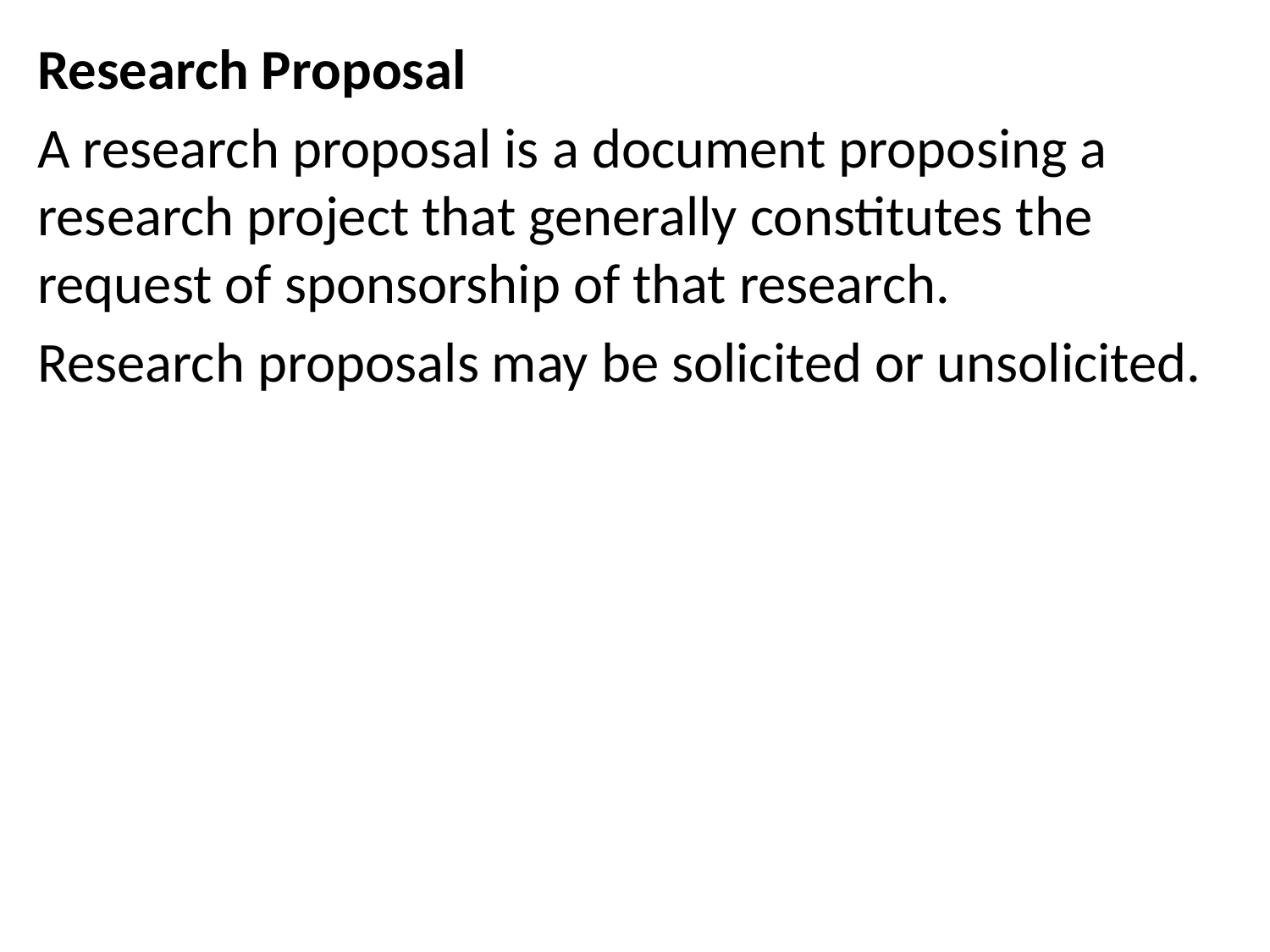

Research Proposal
A research proposal is a document proposing a research project that generally constitutes the request of sponsorship of that research.
Research proposals may be solicited or unsolicited.